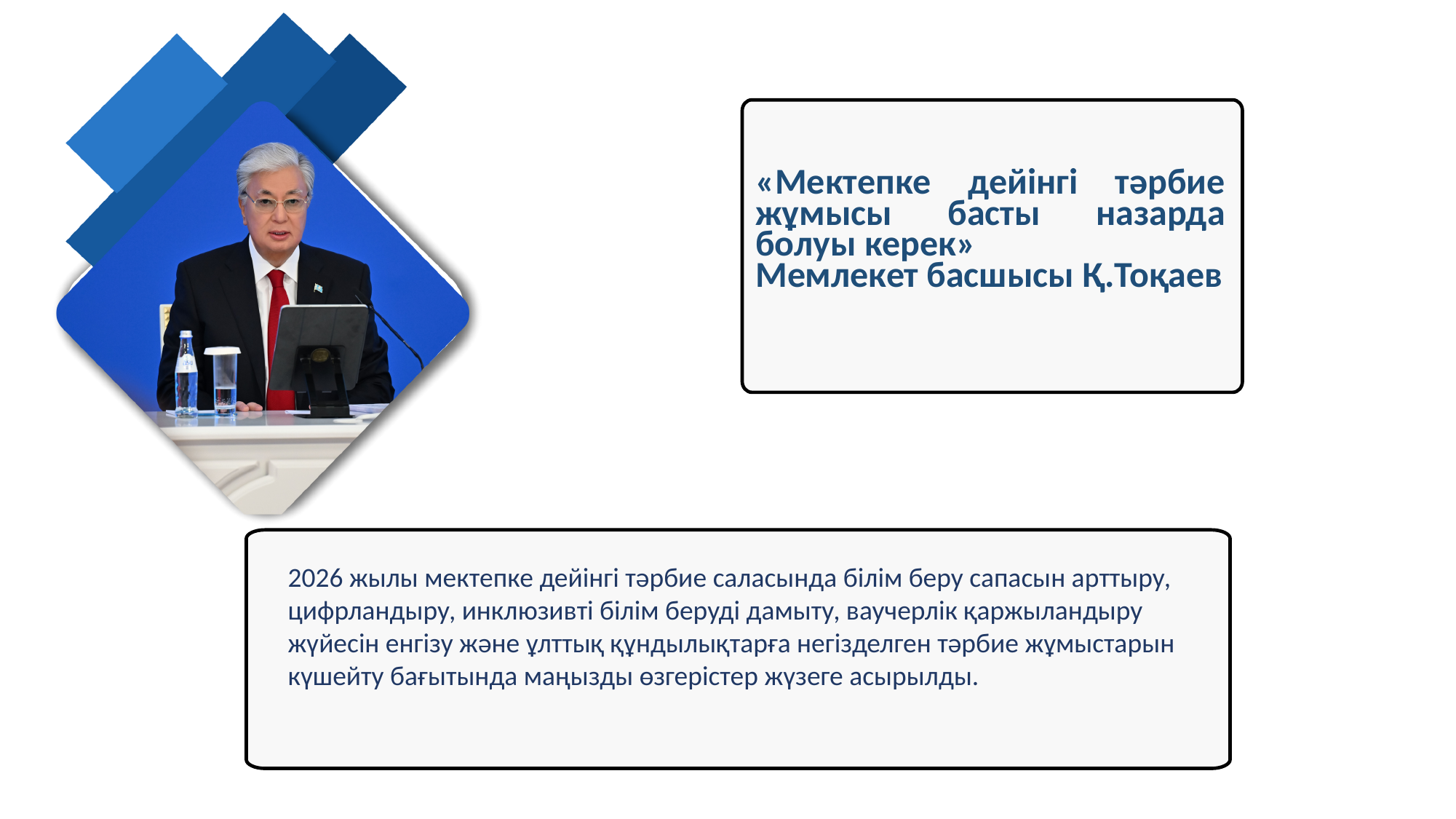

«Мектепке дейінгі тәрбие жұмысы басты назарда болуы керек»
Мемлекет басшысы Қ.Тоқаев

2026 жылы мектепке дейінгі тәрбие саласында білім беру сапасын арттыру, цифрландыру, инклюзивті білім беруді дамыту, ваучерлік қаржыландыру жүйесін енгізу және ұлттық құндылықтарға негізделген тәрбие жұмыстарын күшейту бағытында маңызды өзгерістер жүзеге асырылды.